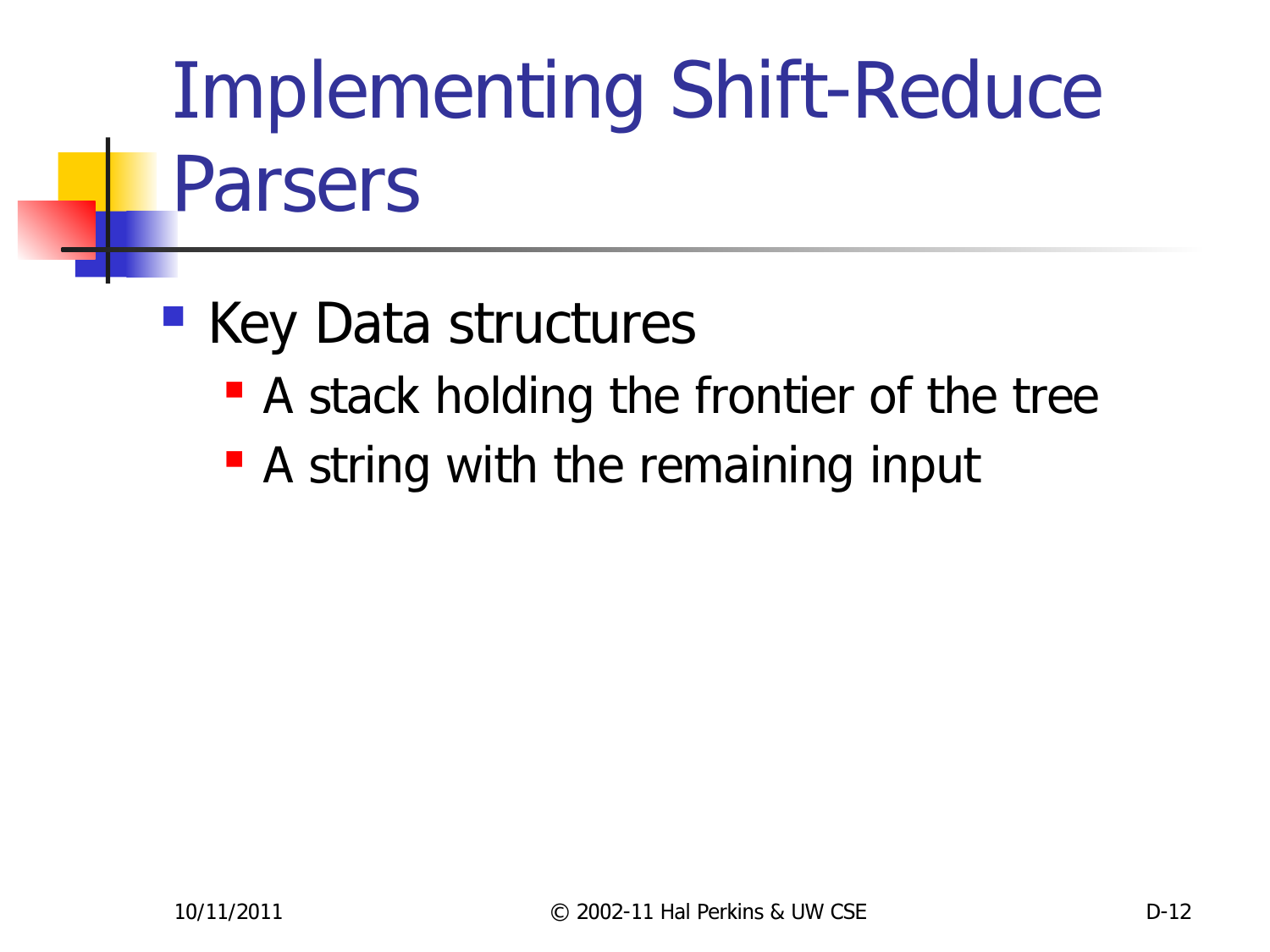

# Implementing Shift-Reduce Parsers
Key Data structures
A stack holding the frontier of the tree
A string with the remaining input
10/11/2011
© 2002-11 Hal Perkins & UW CSE
D-12